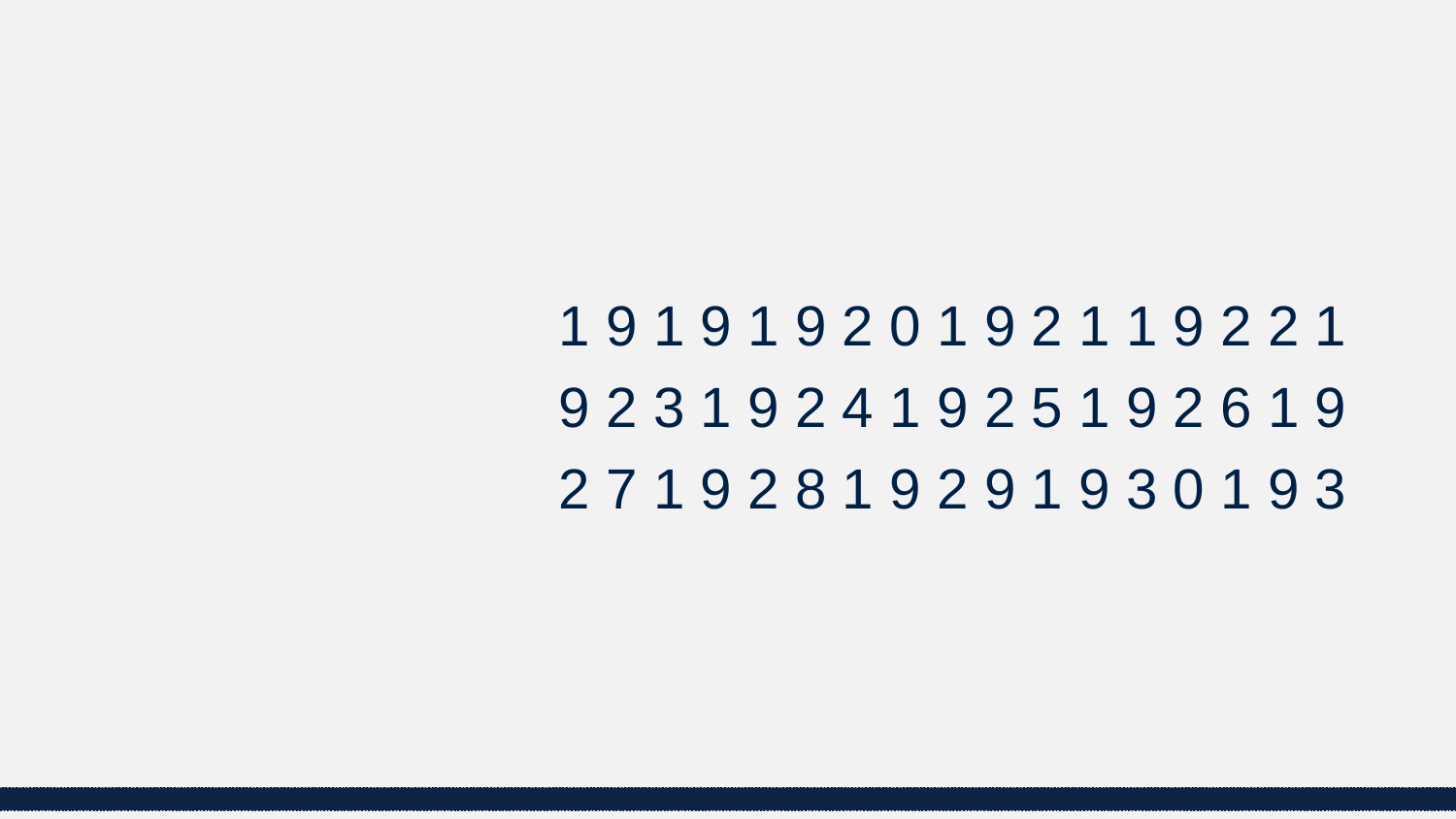

1 9 1 9 1 9 2 0 1 9 2 1 1 9 2 2 1 9 2 3 1 9 2 4 1 9 2 5 1 9 2 6 1 9 2 7 1 9 2 8 1 9 2 9 1 9 3 0 1 9 3

# Memorise these in 10 seconds